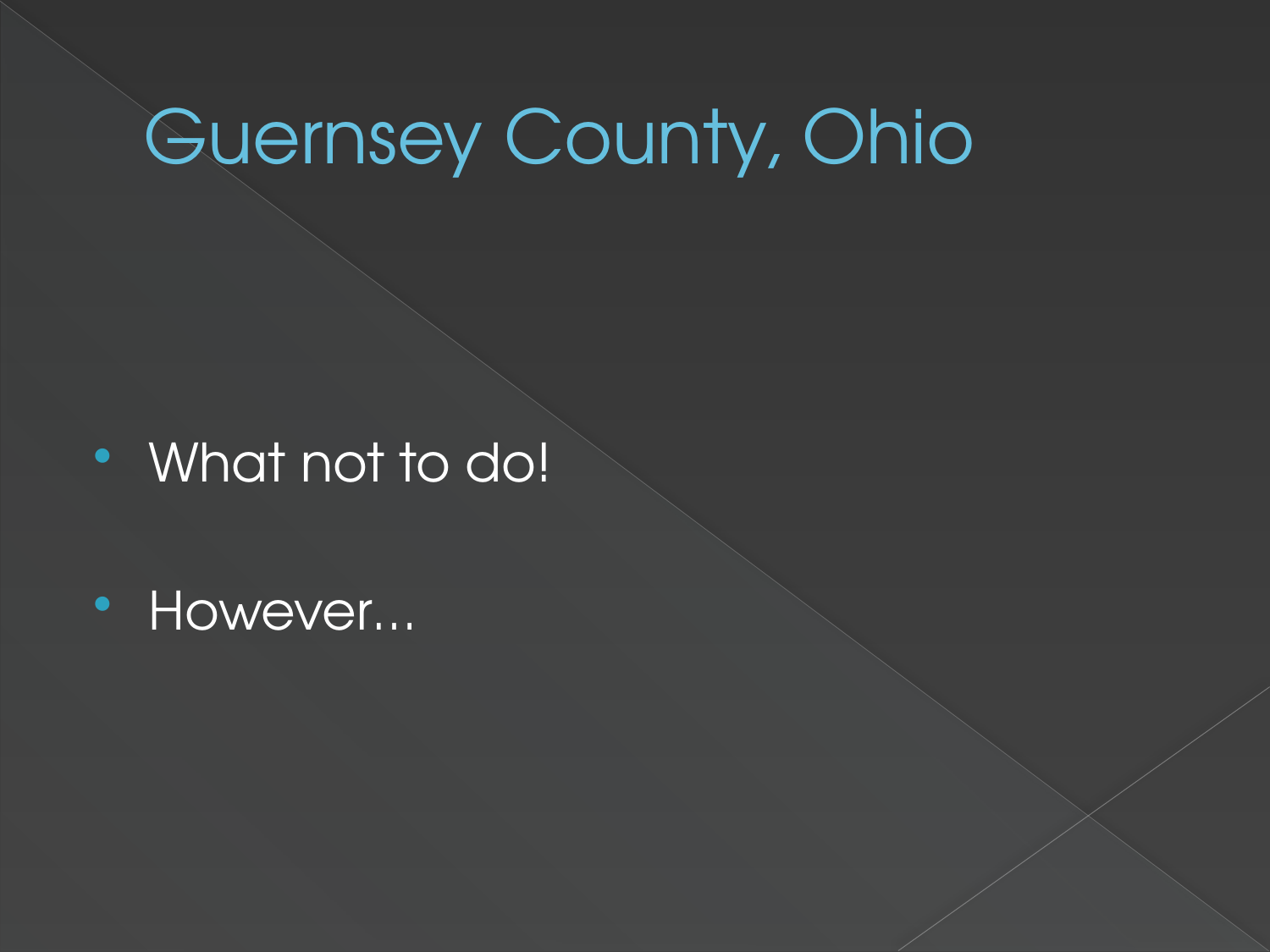

# Guernsey County, Ohio
What not to do!

However…